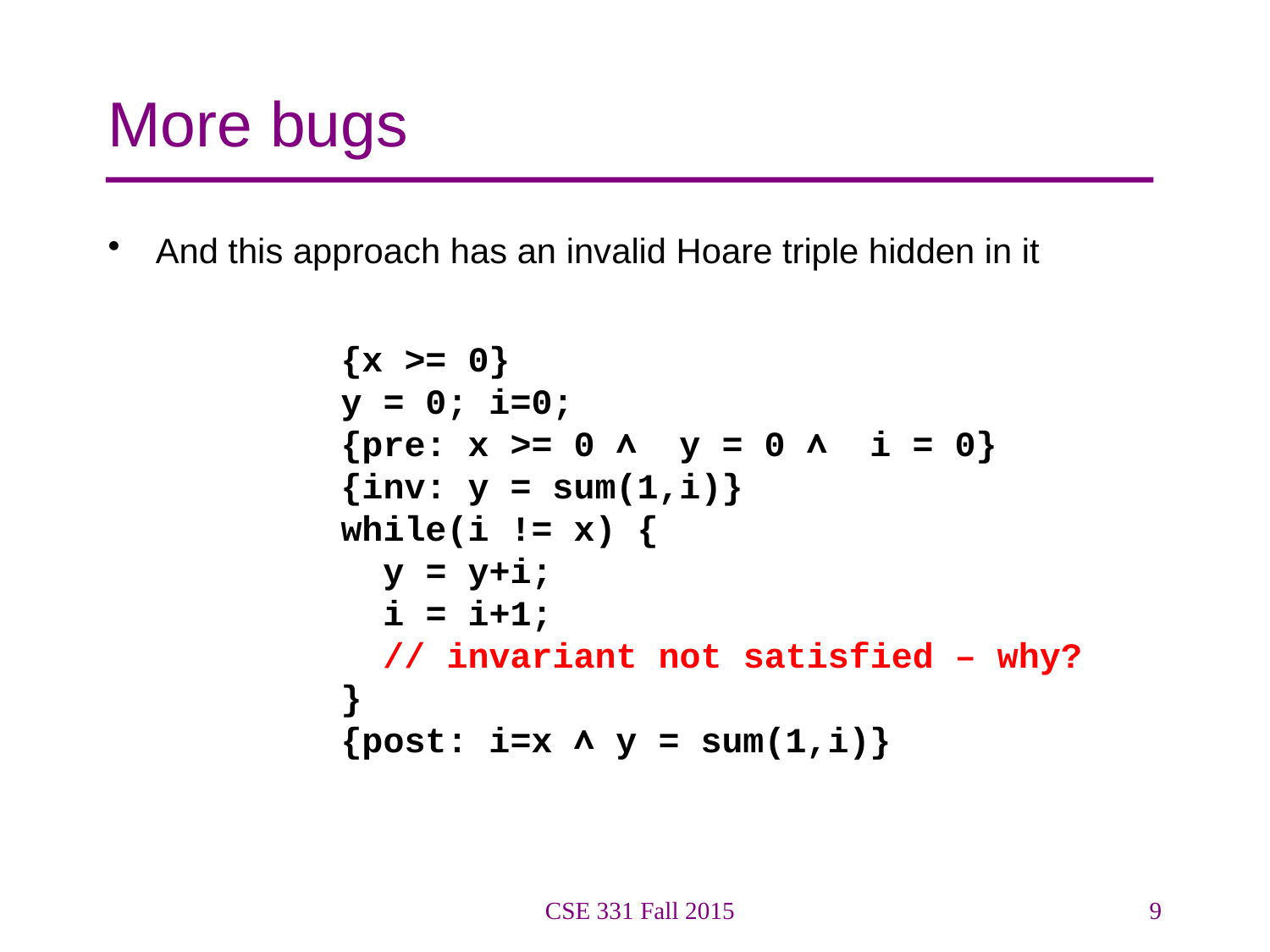

# More bugs
And this approach has an invalid Hoare triple hidden in it

  {x >= 0}
  y = 0; i=0;
  {pre: x >= 0 ∧  y = 0 ∧  i = 0}
  {inv: y = sum(1,i)}
  while(i != x) {
    y = y+i;
    i = i+1;
    // invariant not satisfied – why?
  }
  {post: i=x ∧ y = sum(1,i)}

CSE 331 Fall 2015
9